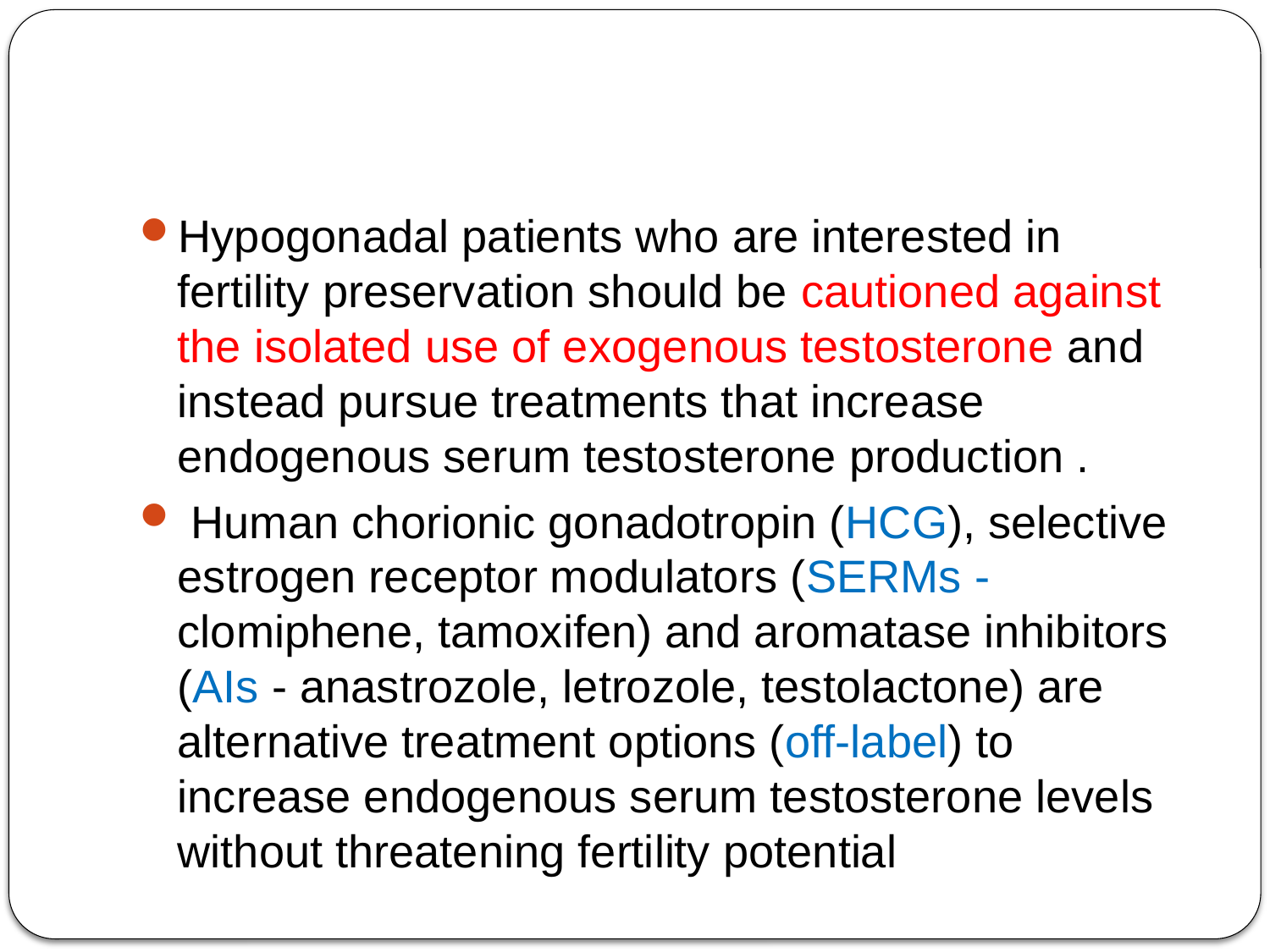

#
Hypogonadal patients who are interested in fertility preservation should be cautioned against the isolated use of exogenous testosterone and instead pursue treatments that increase endogenous serum testosterone production .
 Human chorionic gonadotropin (HCG), selective estrogen receptor modulators (SERMs - clomiphene, tamoxifen) and aromatase inhibitors (AIs - anastrozole, letrozole, testolactone) are alternative treatment options (off-label) to increase endogenous serum testosterone levels without threatening fertility potential